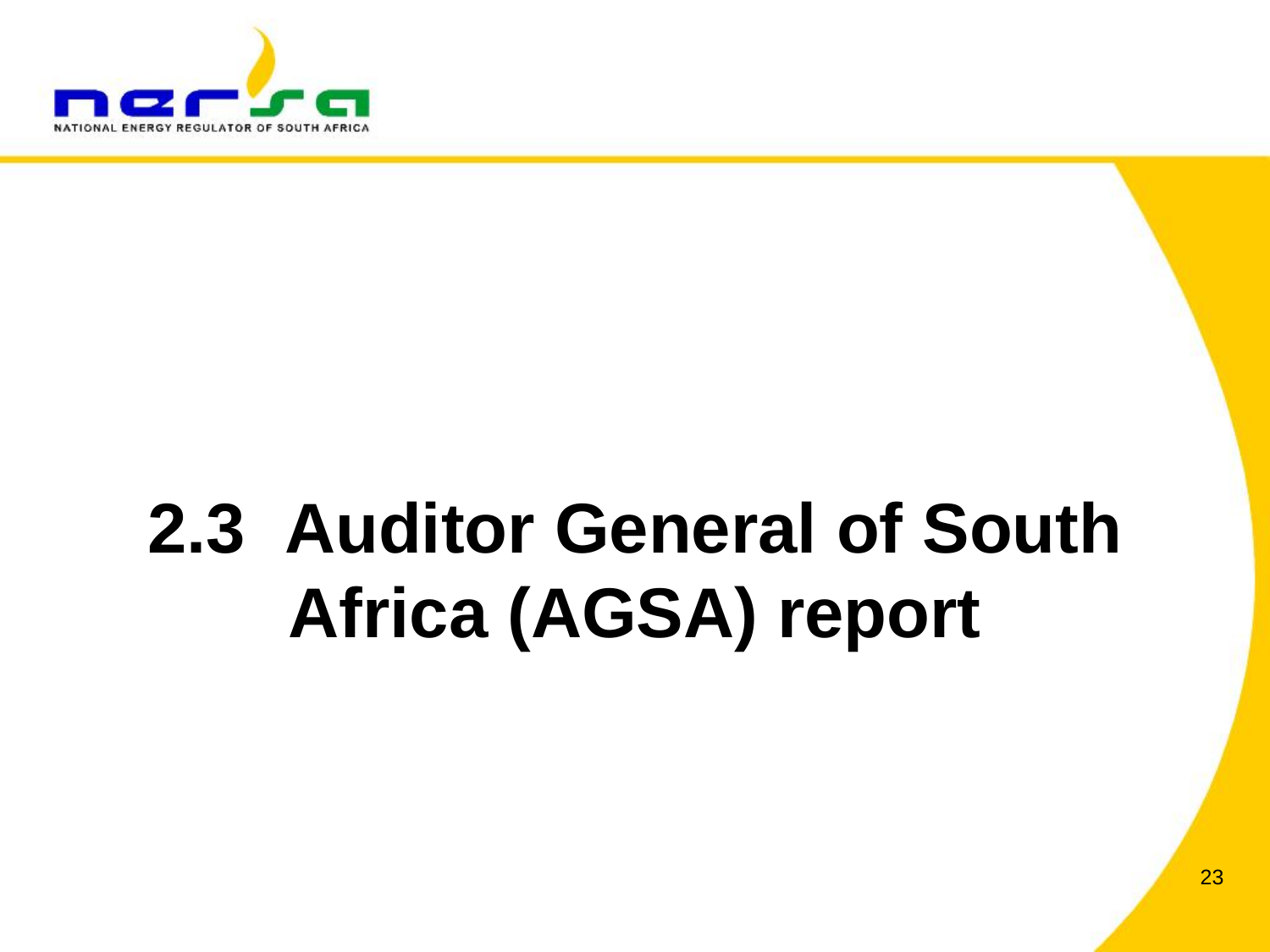

2.3  Auditor General of South Africa (AGSA) report

23